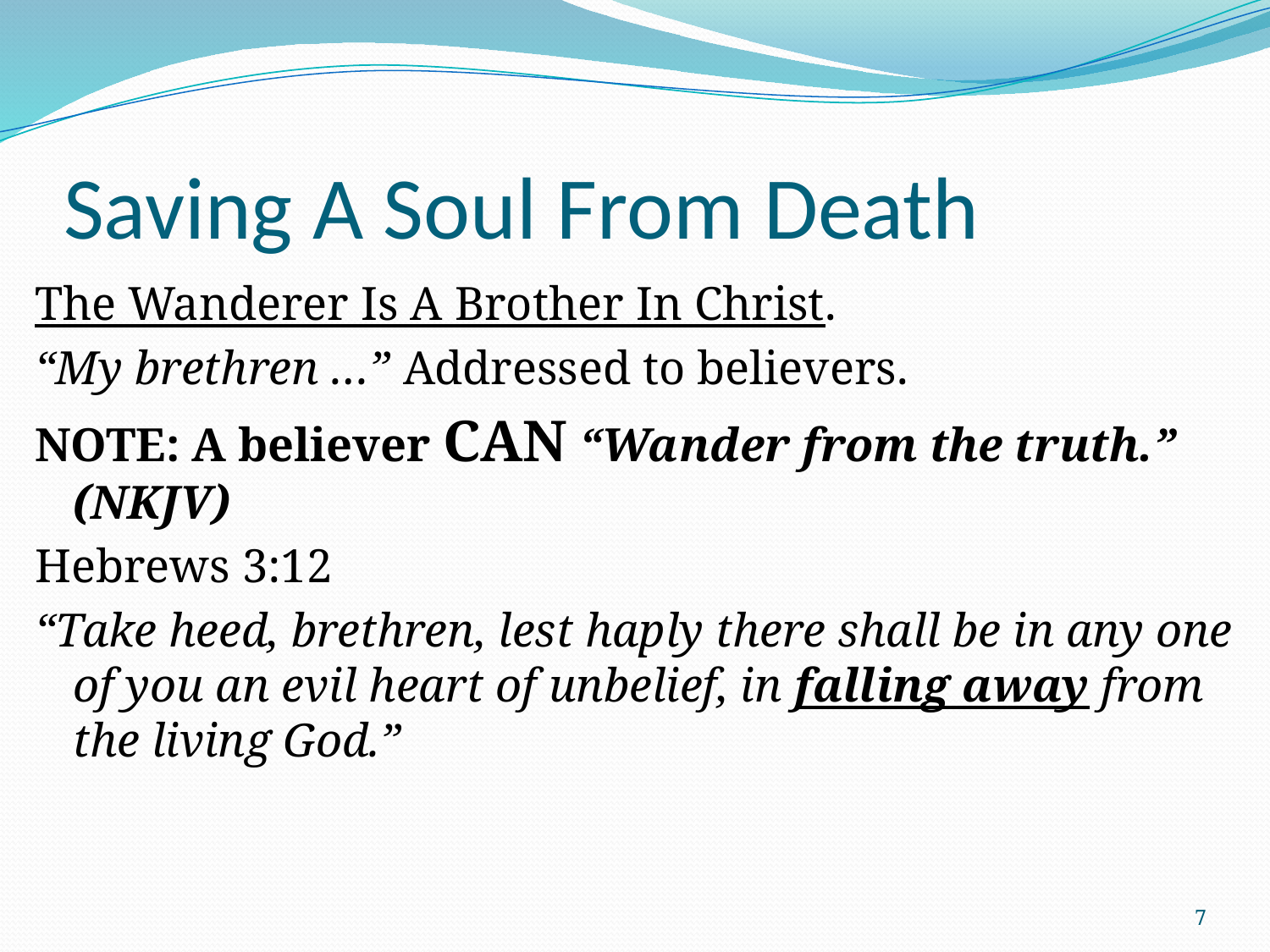

# Saving A Soul From Death
The Wanderer Is A Brother In Christ.
“My brethren …” Addressed to believers.
NOTE: A believer CAN “Wander from the truth.” (NKJV)
Hebrews 3:12
“Take heed, brethren, lest haply there shall be in any one of you an evil heart of unbelief, in falling away from the living God.”
7